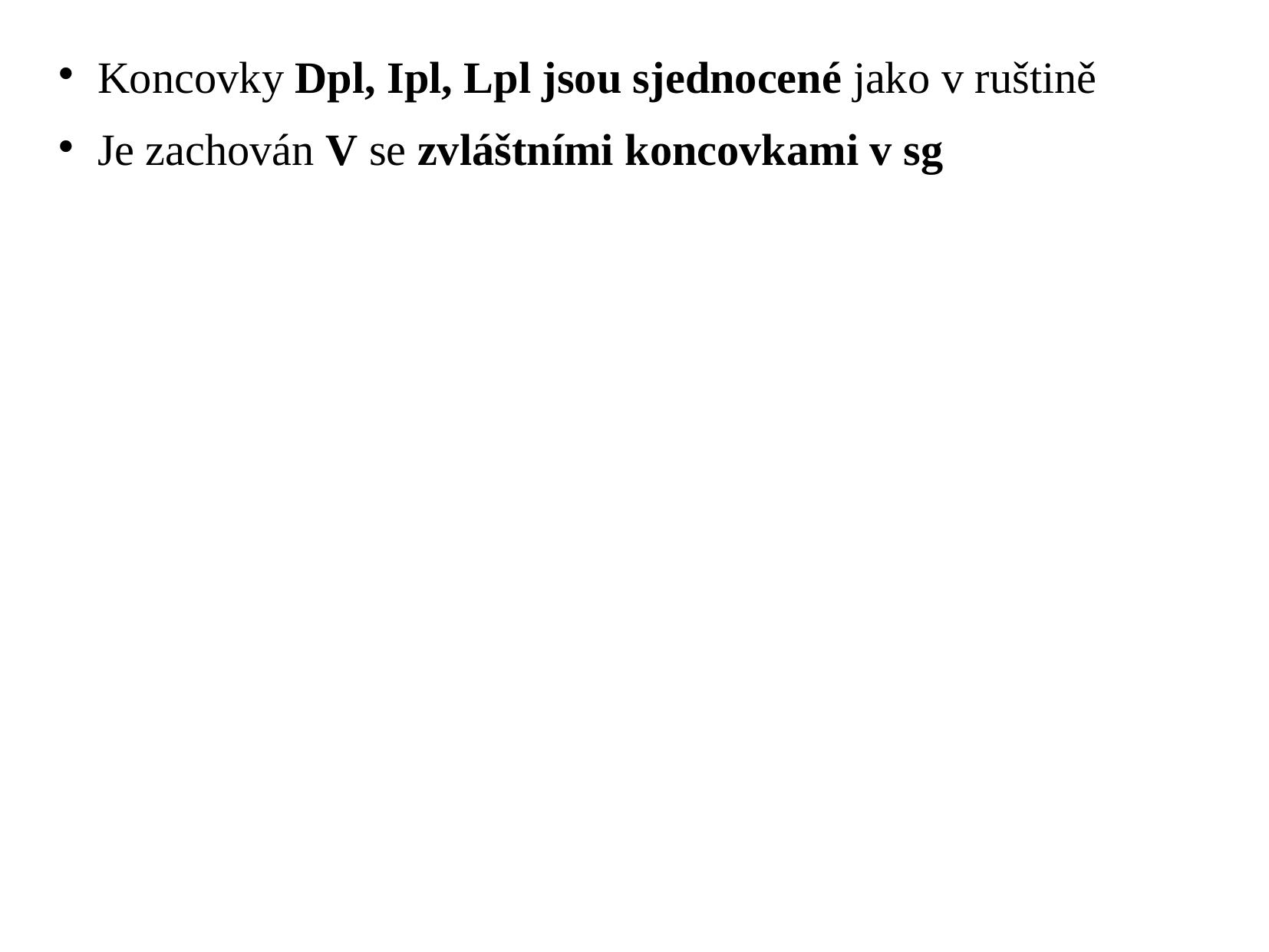

Koncovky Dpl, Ipl, Lpl jsou sjednocené jako v ruštině
Je zachován V se zvláštními koncovkami v sg